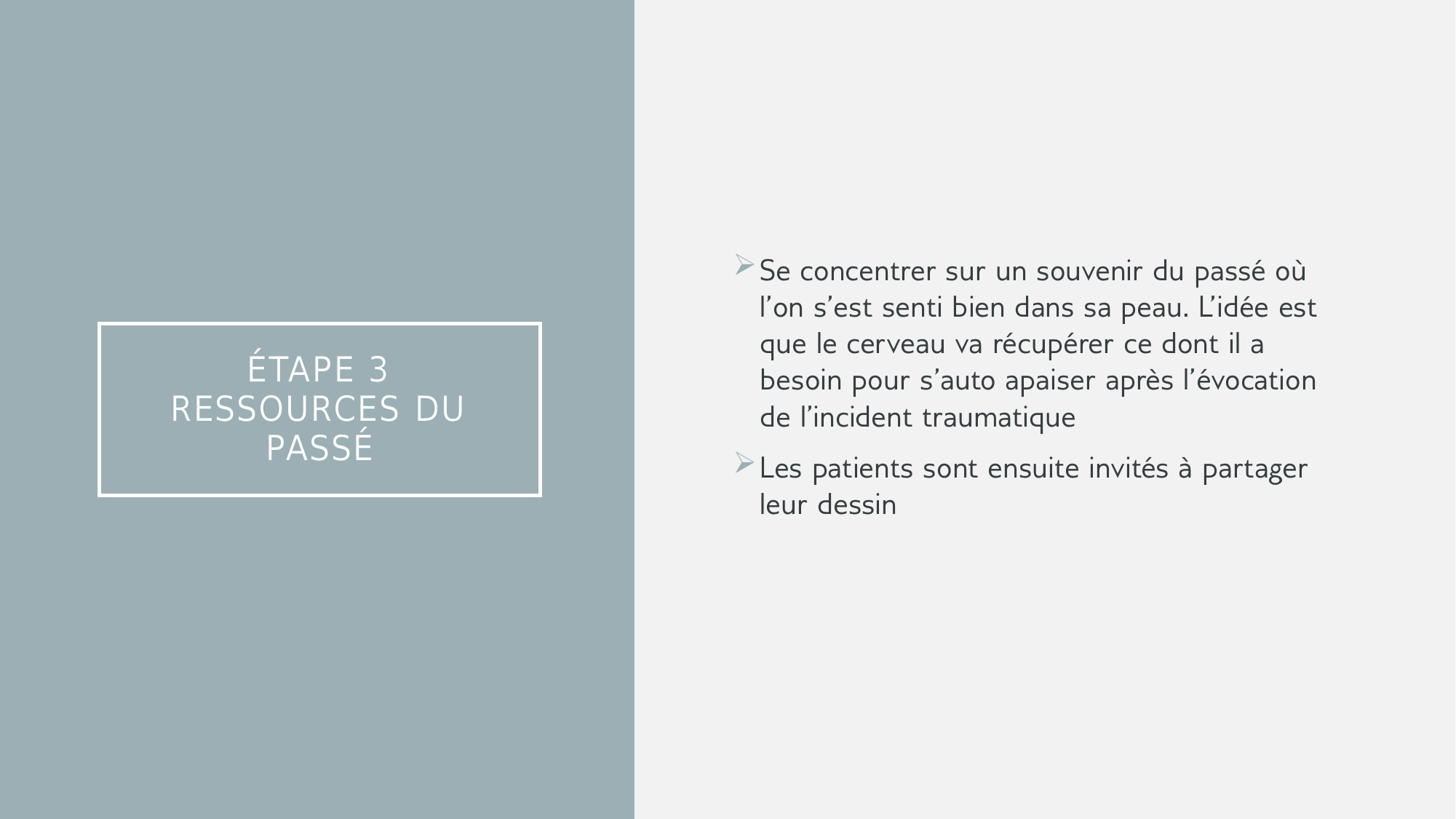

Se concentrer sur un souvenir du passé où l’on s’est senti bien dans sa peau. L’idée est que le cerveau va récupérer ce dont il a besoin pour s’auto apaiser après l’évocation de l’incident traumatique
Les patients sont ensuite invités à partager leur dessin

# ÉTAPE 3 RESSOURCES DU PASSÉ